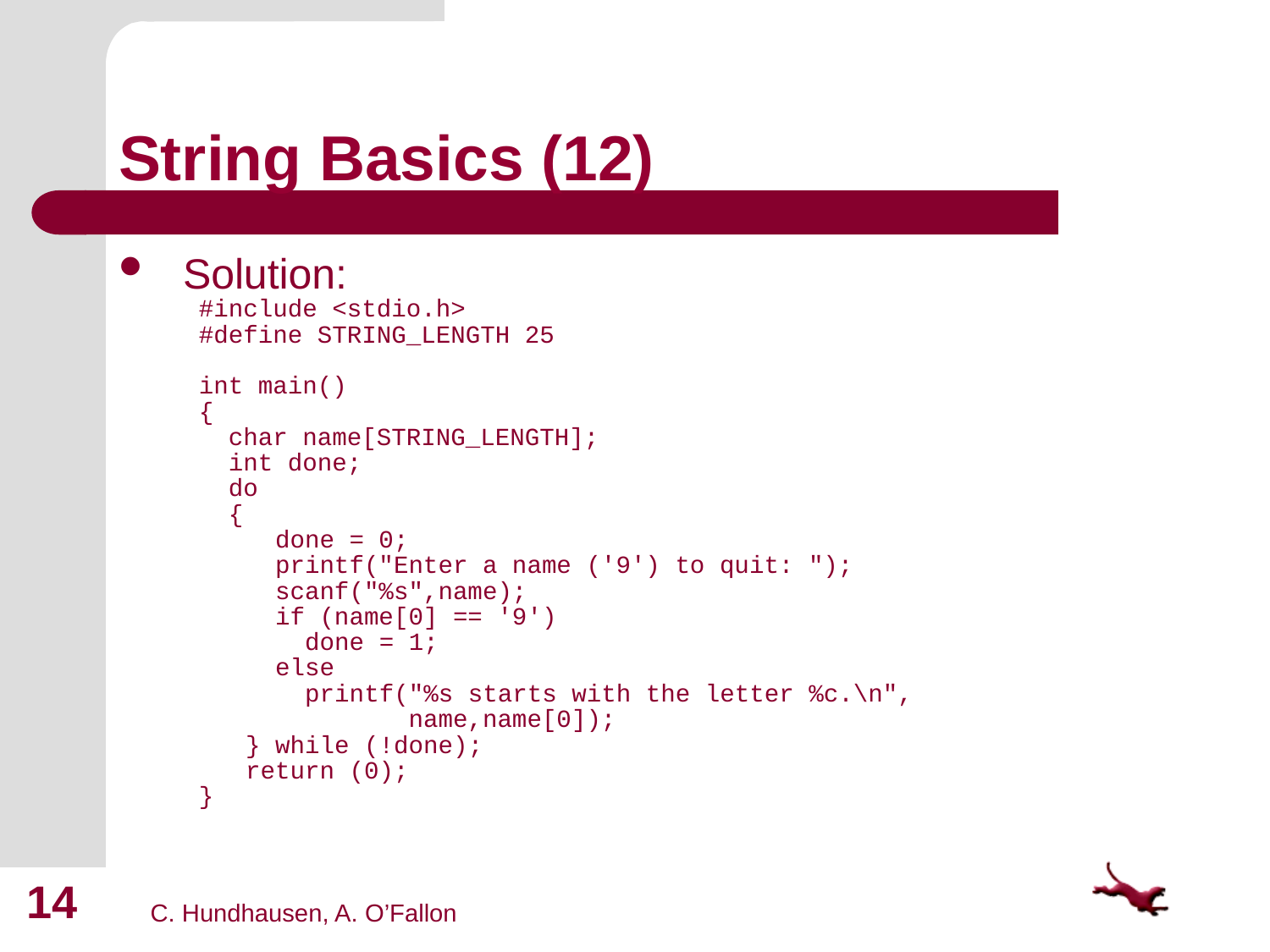

# String Basics (12)
Solution:
#include <stdio.h>
#define STRING_LENGTH 25

int main()
{
  char name[STRING_LENGTH];
  int done;
  do
  {
	  done = 0;
	  printf("Enter a name ('9') to quit: ");
	  scanf("%s",name);
	  if (name[0] == '9')
	    done = 1;
	  else
	    printf("%s starts with the letter %c.\n",
	           name,name[0]);
	} while (!done);
	return (0);
}

14
C. Hundhausen, A. O’Fallon